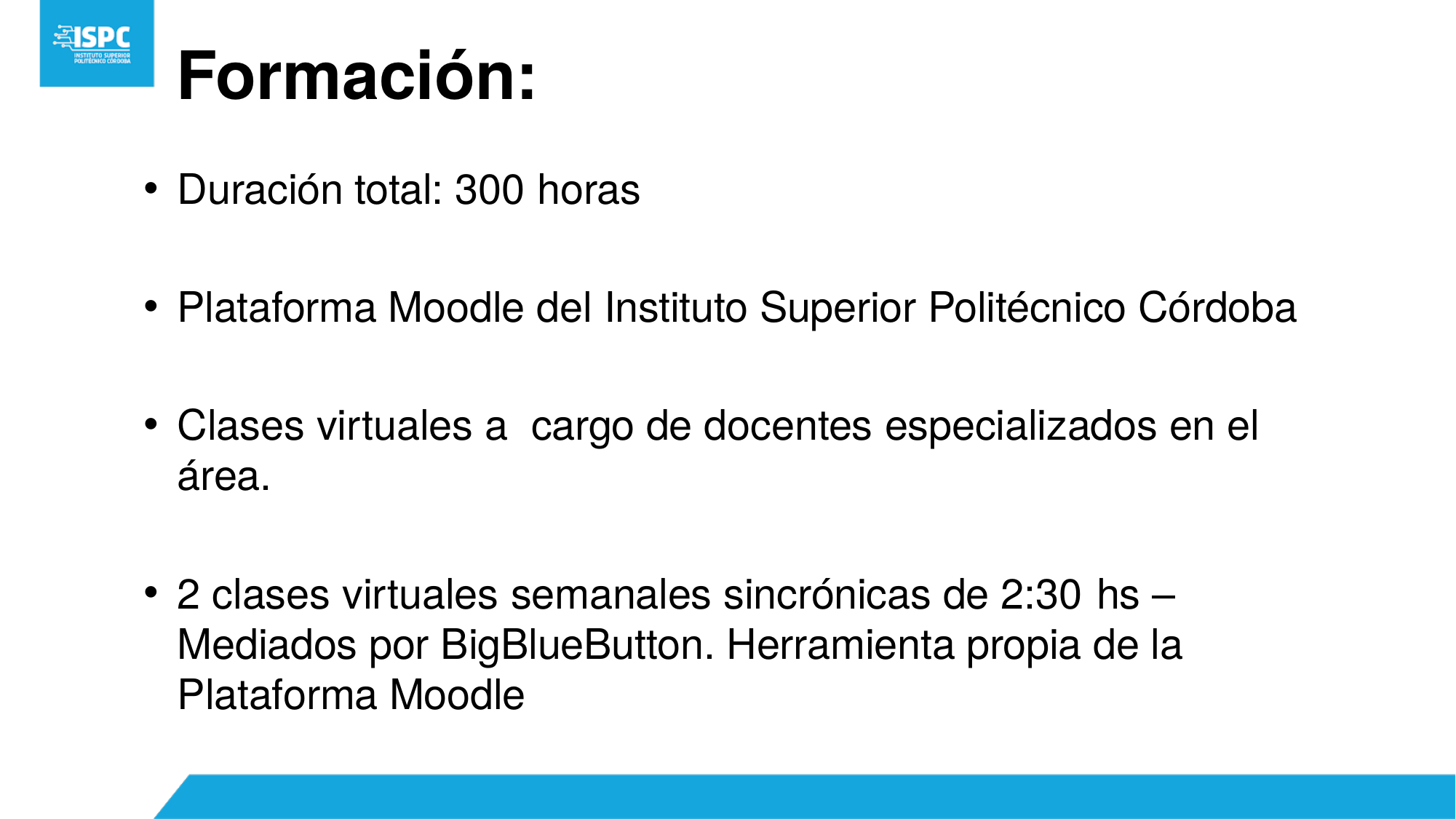

# Formación:
Duración total: 300 horas

Plataforma Moodle del Instituto Superior Politécnico Córdoba

Clases virtuales a  cargo de docentes especializados en el área.

2 clases virtuales semanales sincrónicas de 2:30 hs – Mediados por BigBlueButton. Herramienta propia de la Plataforma Moodle